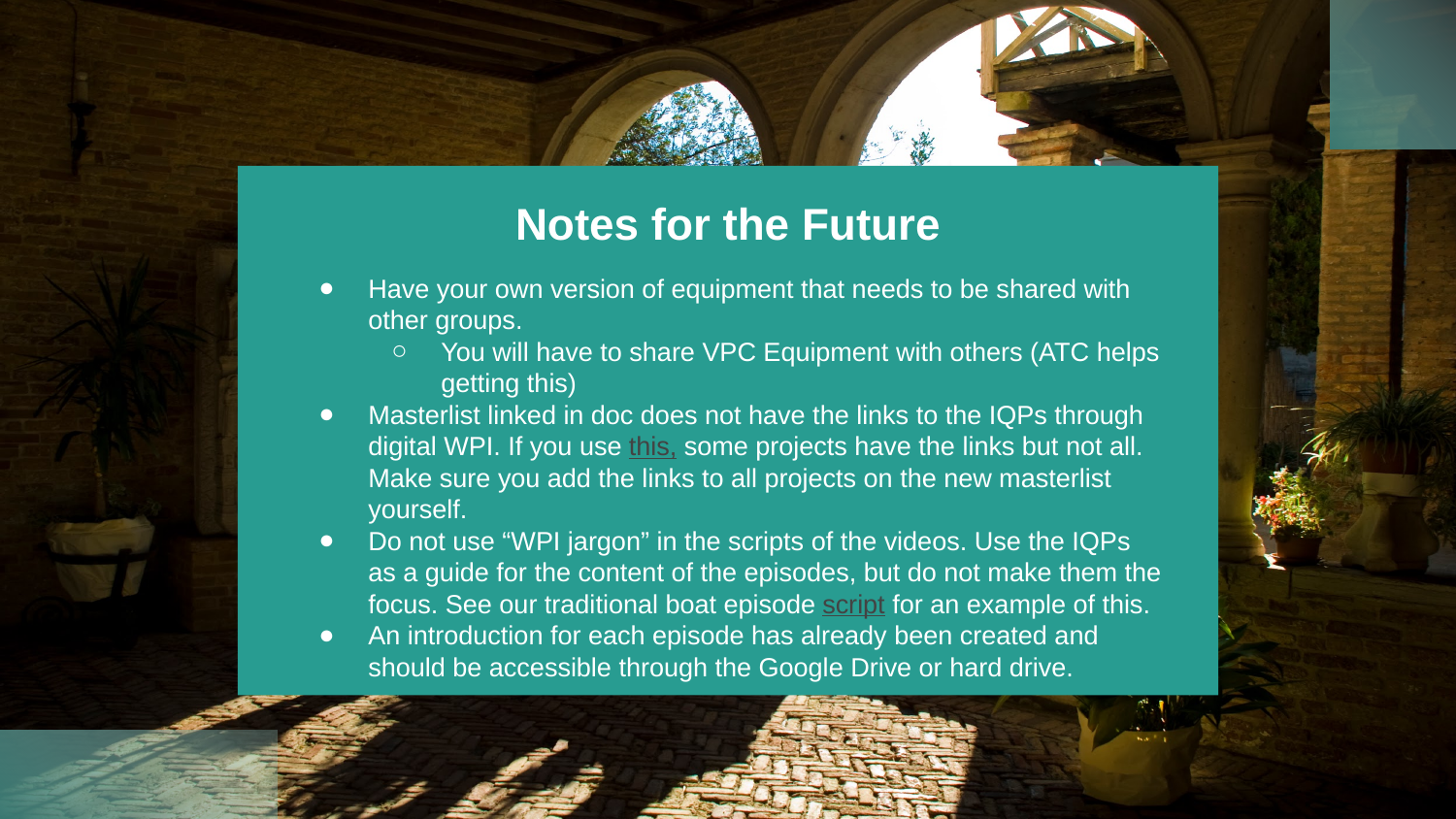

# Notes for the Future
Have your own version of equipment that needs to be shared with other groups.
You will have to share VPC Equipment with others (ATC helps getting this)
Masterlist linked in doc does not have the links to the IQPs through digital WPI. If you use this, some projects have the links but not all. Make sure you add the links to all projects on the new masterlist yourself.
Do not use “WPI jargon” in the scripts of the videos. Use the IQPs as a guide for the content of the episodes, but do not make them the focus. See our traditional boat episode script for an example of this.
An introduction for each episode has already been created and should be accessible through the Google Drive or hard drive.